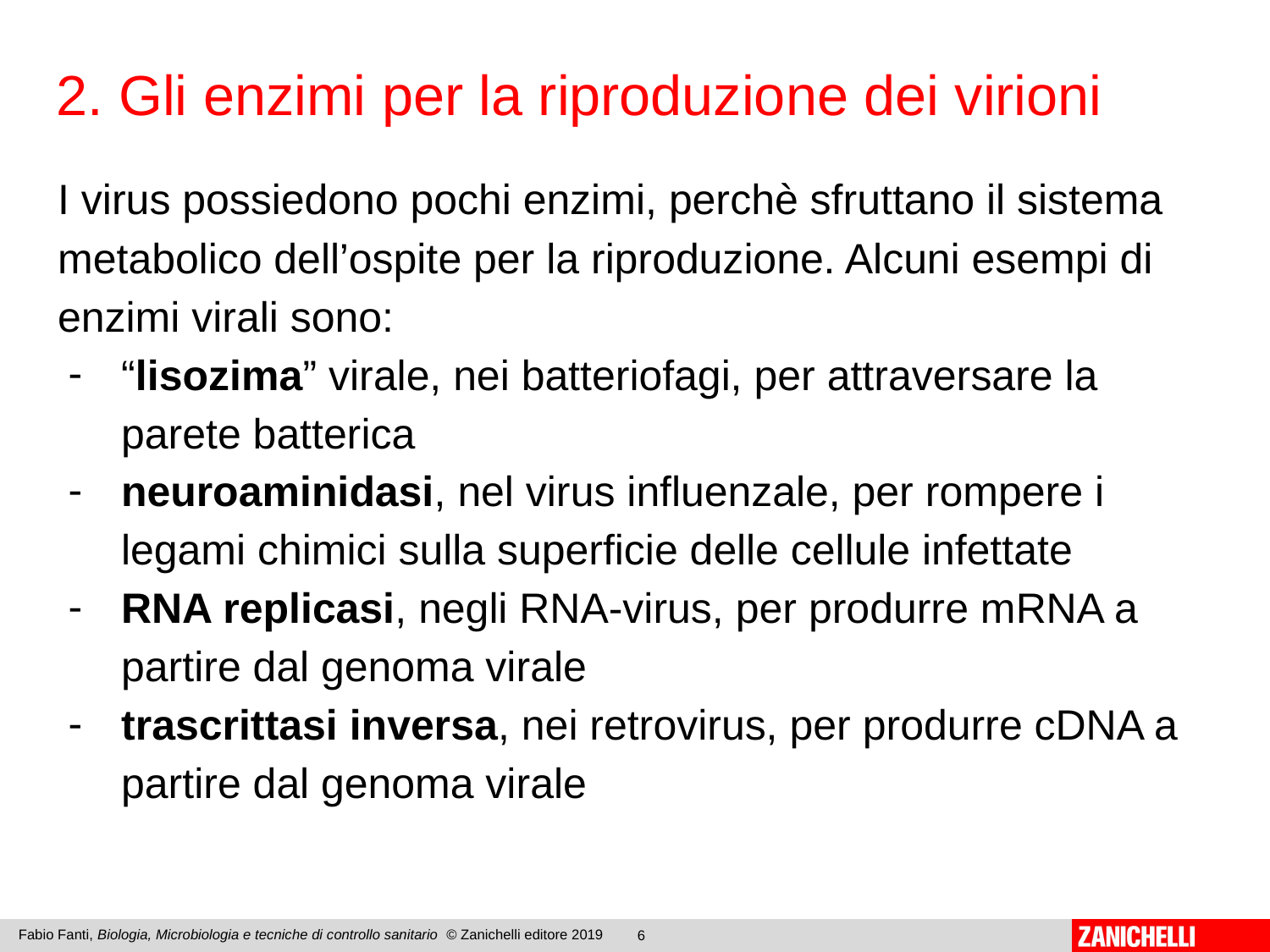

2. Gli enzimi per la riproduzione dei virioni
I virus possiedono pochi enzimi, perchè sfruttano il sistema metabolico dell’ospite per la riproduzione. Alcuni esempi di enzimi virali sono:
“lisozima” virale, nei batteriofagi, per attraversare la parete batterica
neuroaminidasi, nel virus influenzale, per rompere i legami chimici sulla superficie delle cellule infettate
RNA replicasi, negli RNA-virus, per produrre mRNA a partire dal genoma virale
trascrittasi inversa, nei retrovirus, per produrre cDNA a partire dal genoma virale